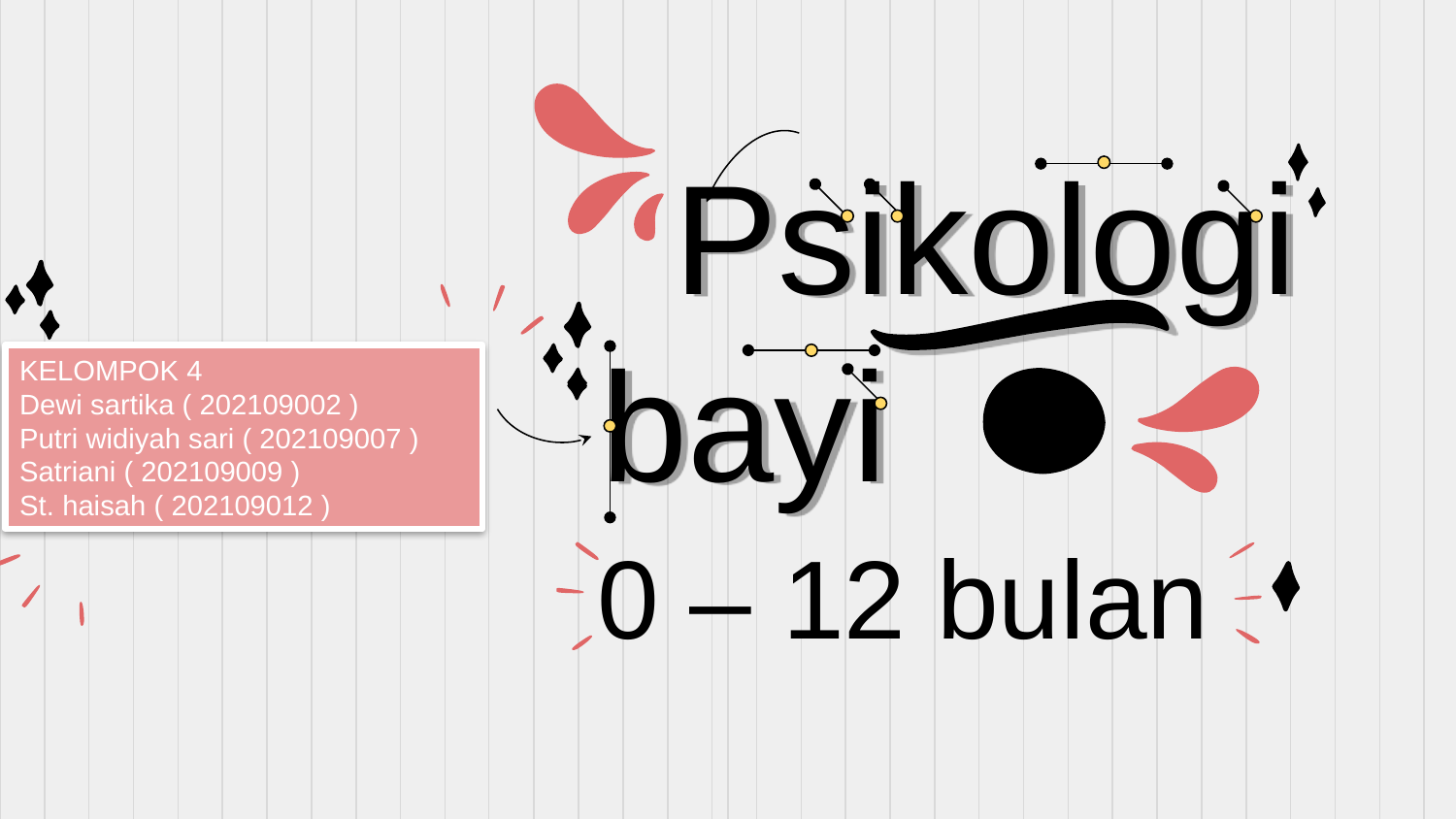

# Psikologi bayi

KELOMPOK 4
Dewi sartika ( 202109002 )
Putri widiyah sari ( 202109007 )
Satriani ( 202109009 )
St. haisah ( 202109012 )

0 – 12 bulan